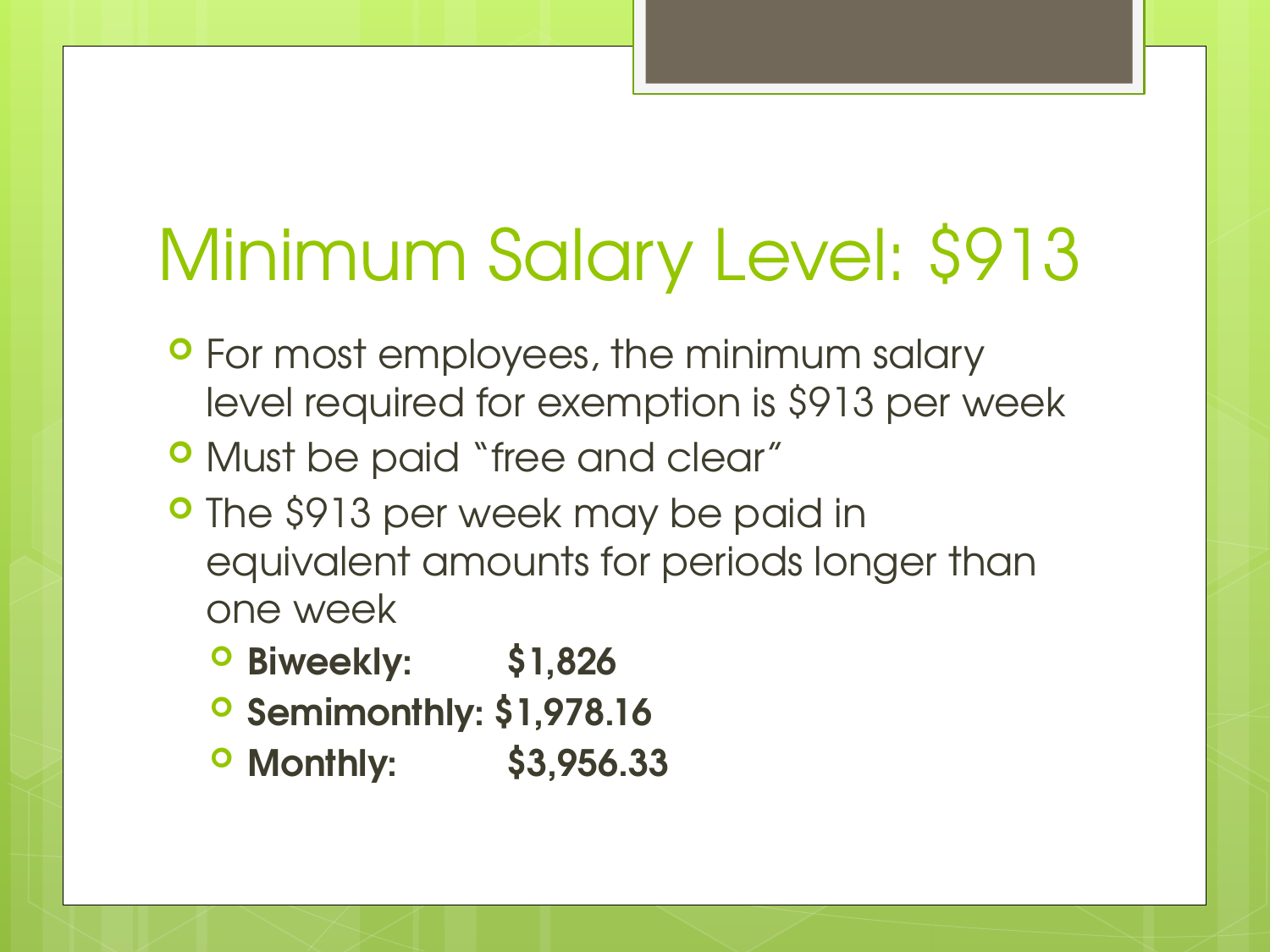

# Minimum Salary Level: $913
For most employees, the minimum salary level required for exemption is $913 per week
Must be paid “free and clear”
The $913 per week may be paid in equivalent amounts for periods longer than one week
Biweekly:	  $1,826
Semimonthly: $1,978.16
Monthly:	  $3,956.33